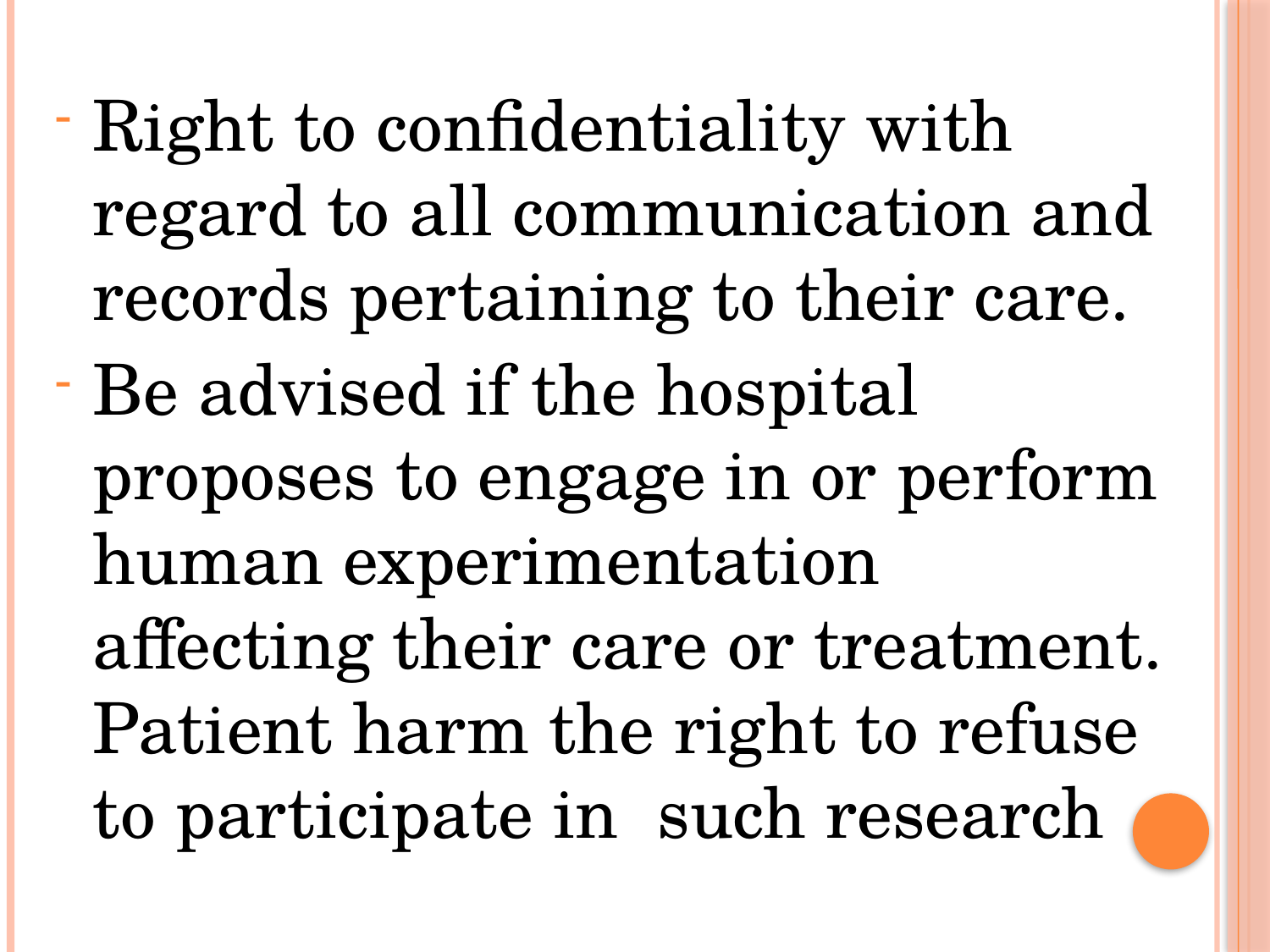

Right to confidentiality with regard to all communication and records pertaining to their care.
Be advised if the hospital proposes to engage in or perform human experimentation affecting their care or treatment. Patient harm the right to refuse to participate in  such research